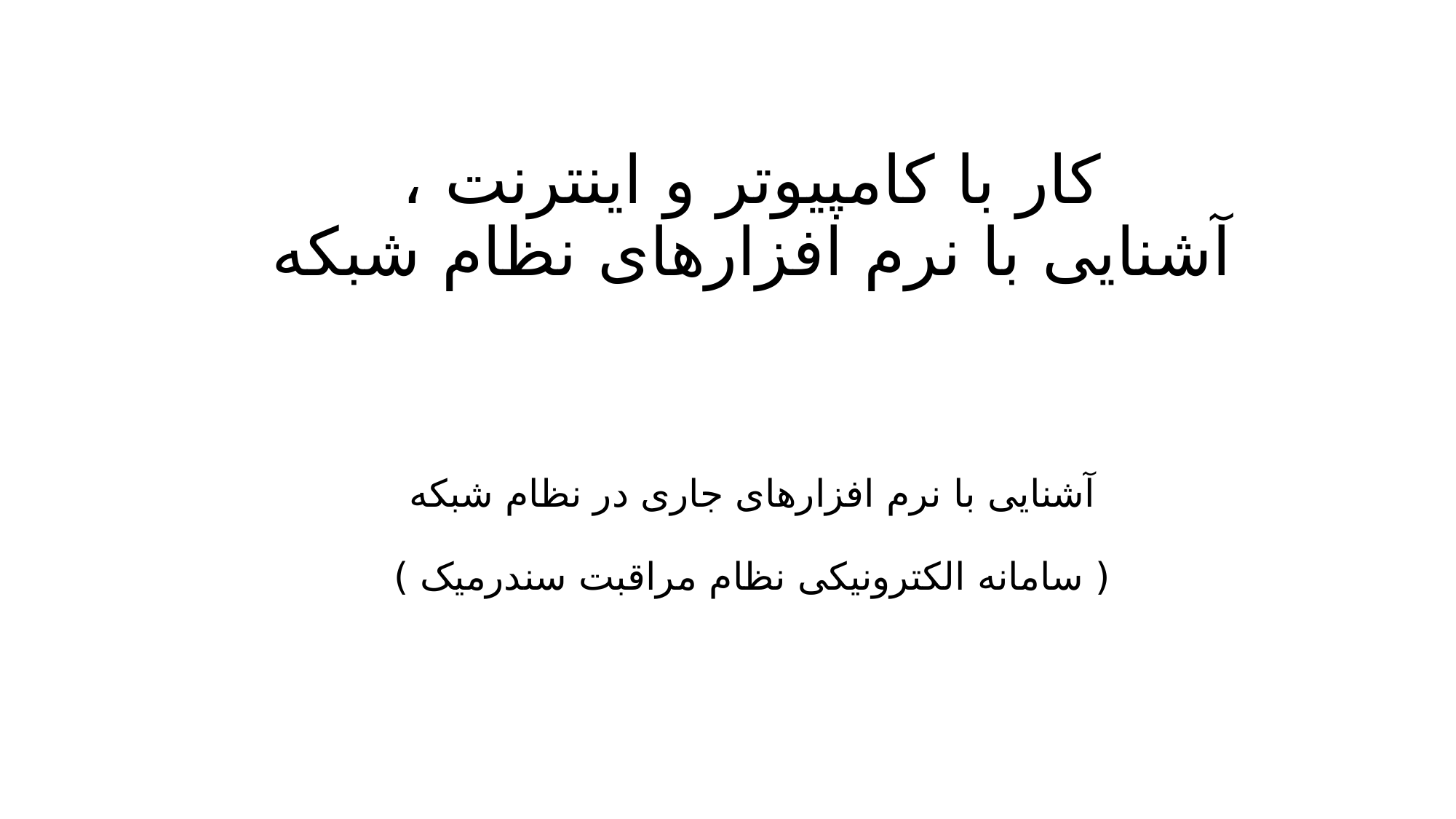

# کار با کامپیوتر و اینترنت ، آشنایی با نرم افزارهای نظام شبکه

آشنایی با نرم افزارهای جاری در نظام شبکه
( سامانه الکترونیکی نظام مراقبت سندرمیک )